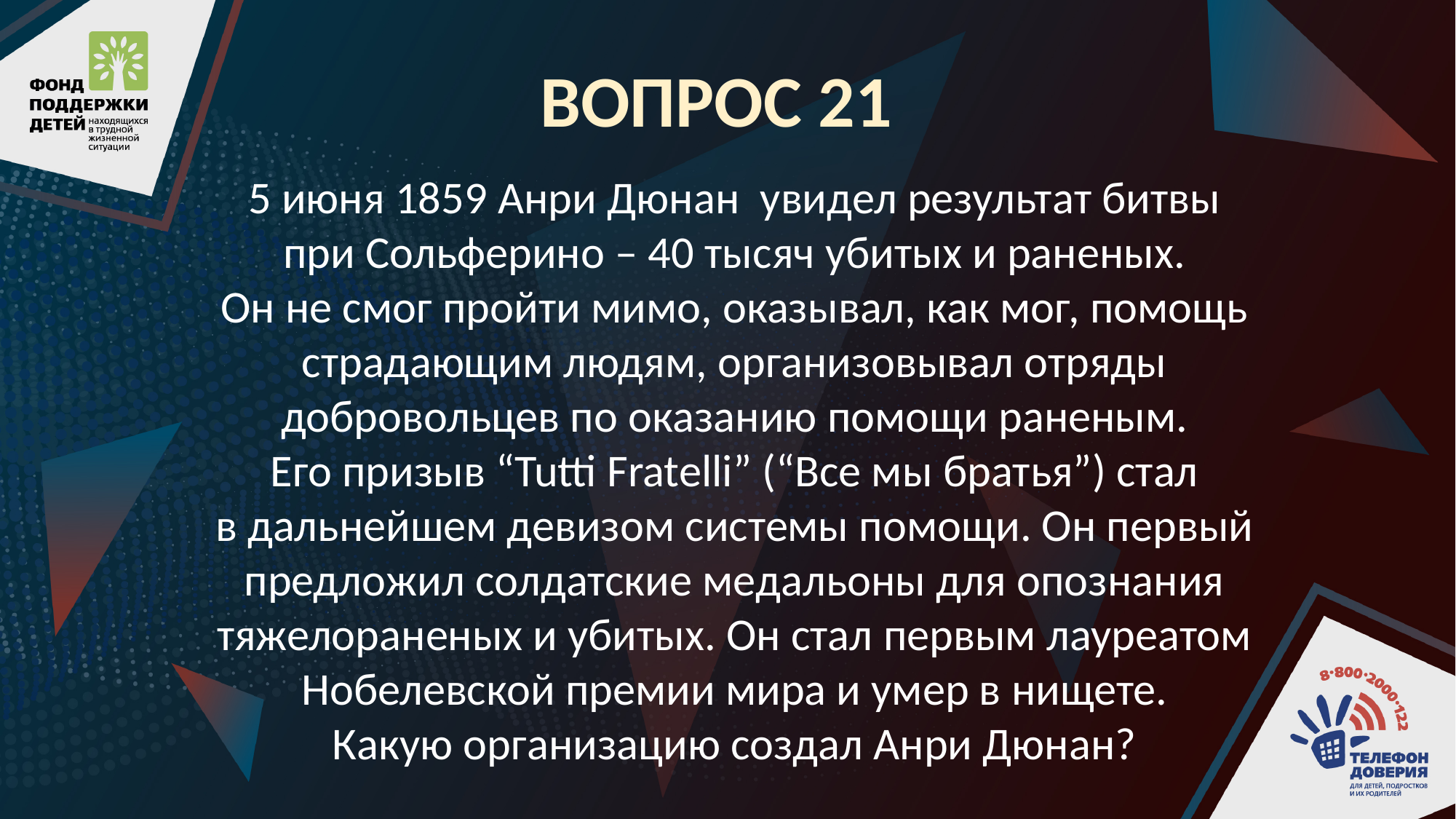

ВОПРОС 21
5 июня 1859 Анри Дюнан  увидел результат битвы при Сольферино – 40 тысяч убитых и раненых.
Он не смог пройти мимо, оказывал, как мог, помощь страдающим людям, организовывал отряды добровольцев по оказанию помощи раненым.
Его призыв “Tutti Fratelli” (“Все мы братья”) стал
в дальнейшем девизом системы помощи. Он первый предложил солдатские медальоны для опознания тяжелораненых и убитых. Он стал первым лауреатом Нобелевской премии мира и умер в нищете.
Какую организацию создал Анри Дюнан?